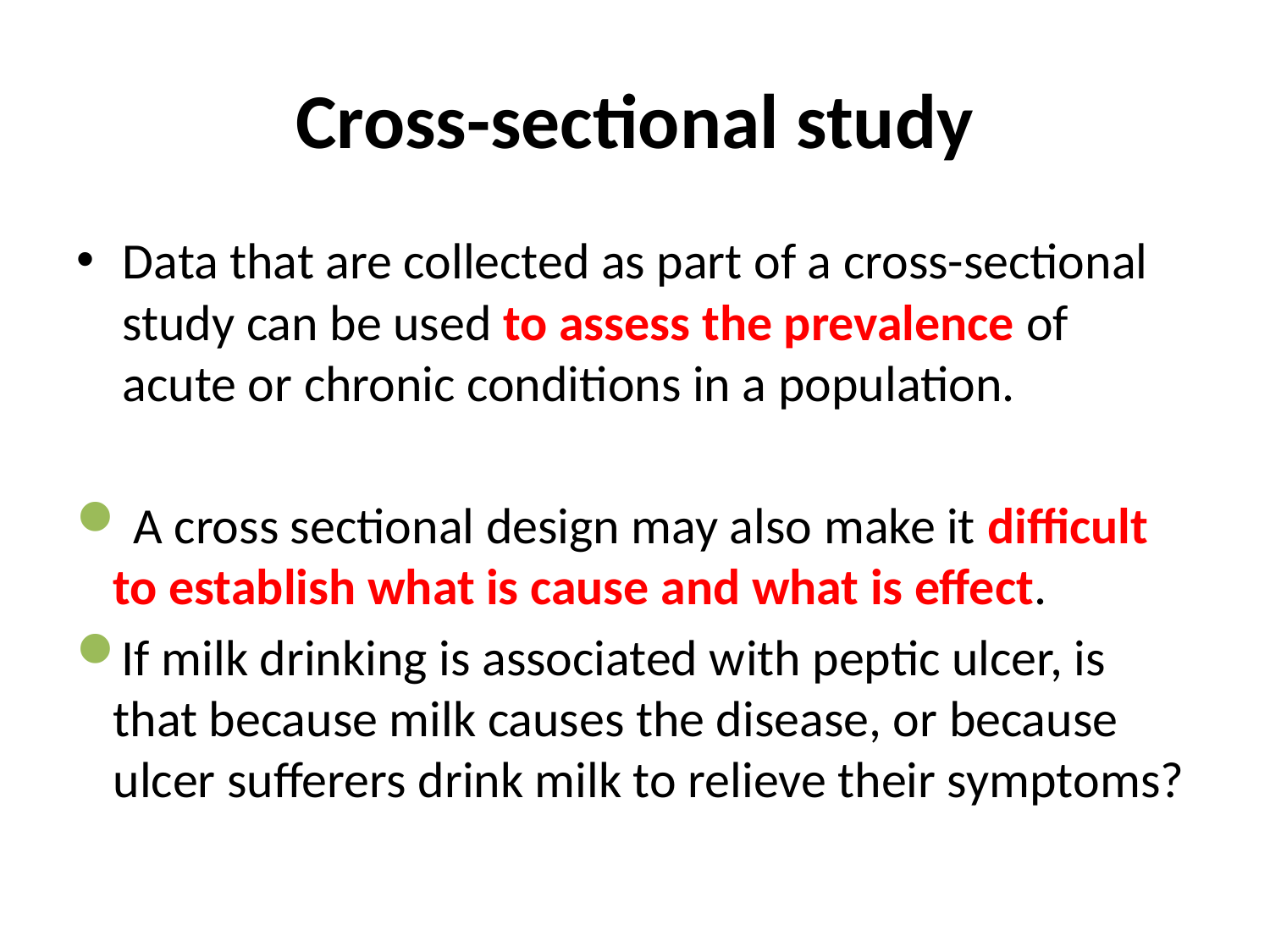

# Cross-sectional study
Data that are collected as part of a cross-sectional study can be used to assess the prevalence of acute or chronic conditions in a population.

 A cross sectional design may also make it difficult to establish what is cause and what is effect.
If milk drinking is associated with peptic ulcer, is that because milk causes the disease, or because ulcer sufferers drink milk to relieve their symptoms?